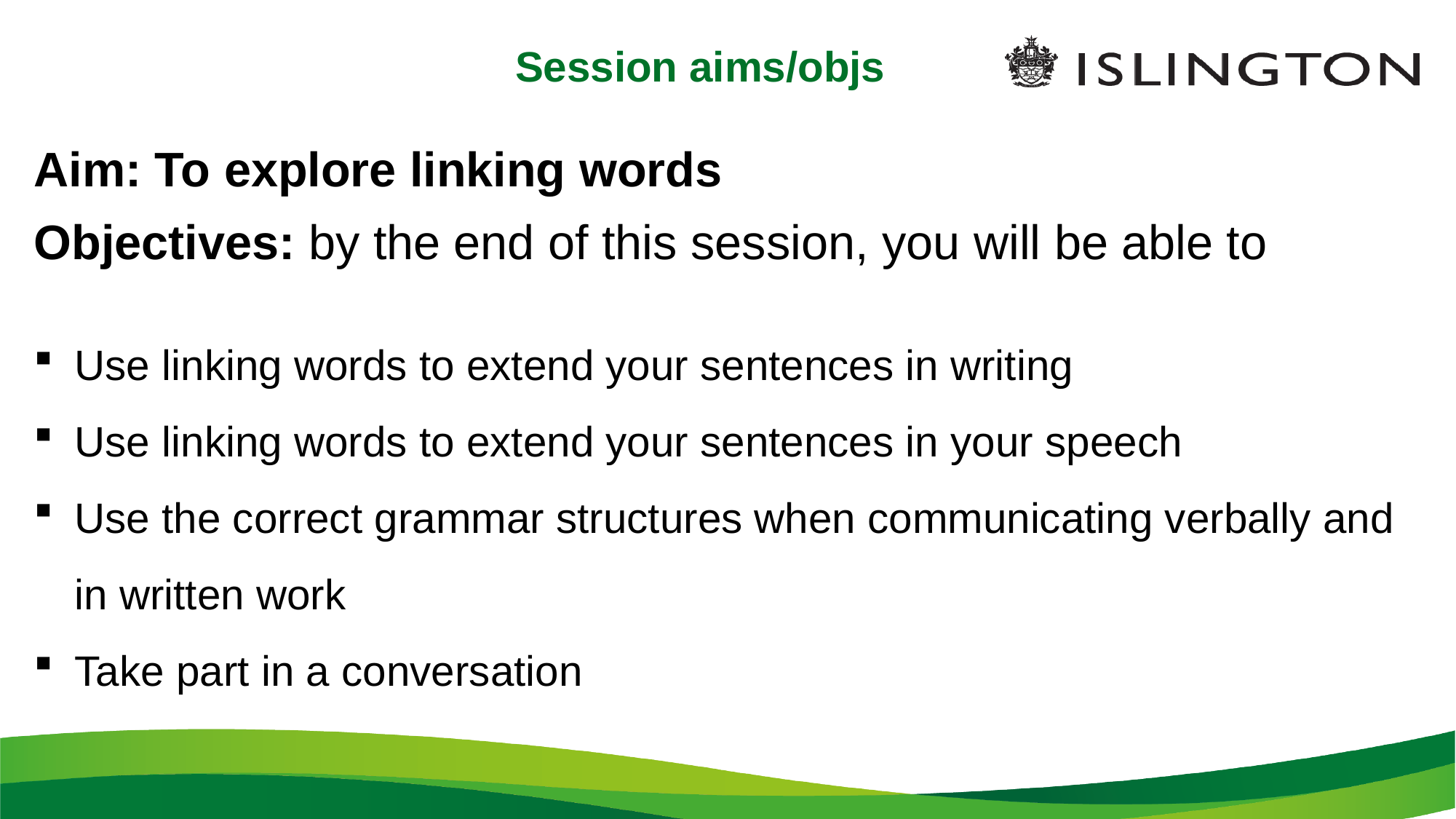

# Session aims/objs
Aim: To explore linking words

Objectives: by the end of this session, you will be able to

Use linking words to extend your sentences in writing
Use linking words to extend your sentences in your speech
Use the correct grammar structures when communicating verbally and in written work
Take part in a conversation